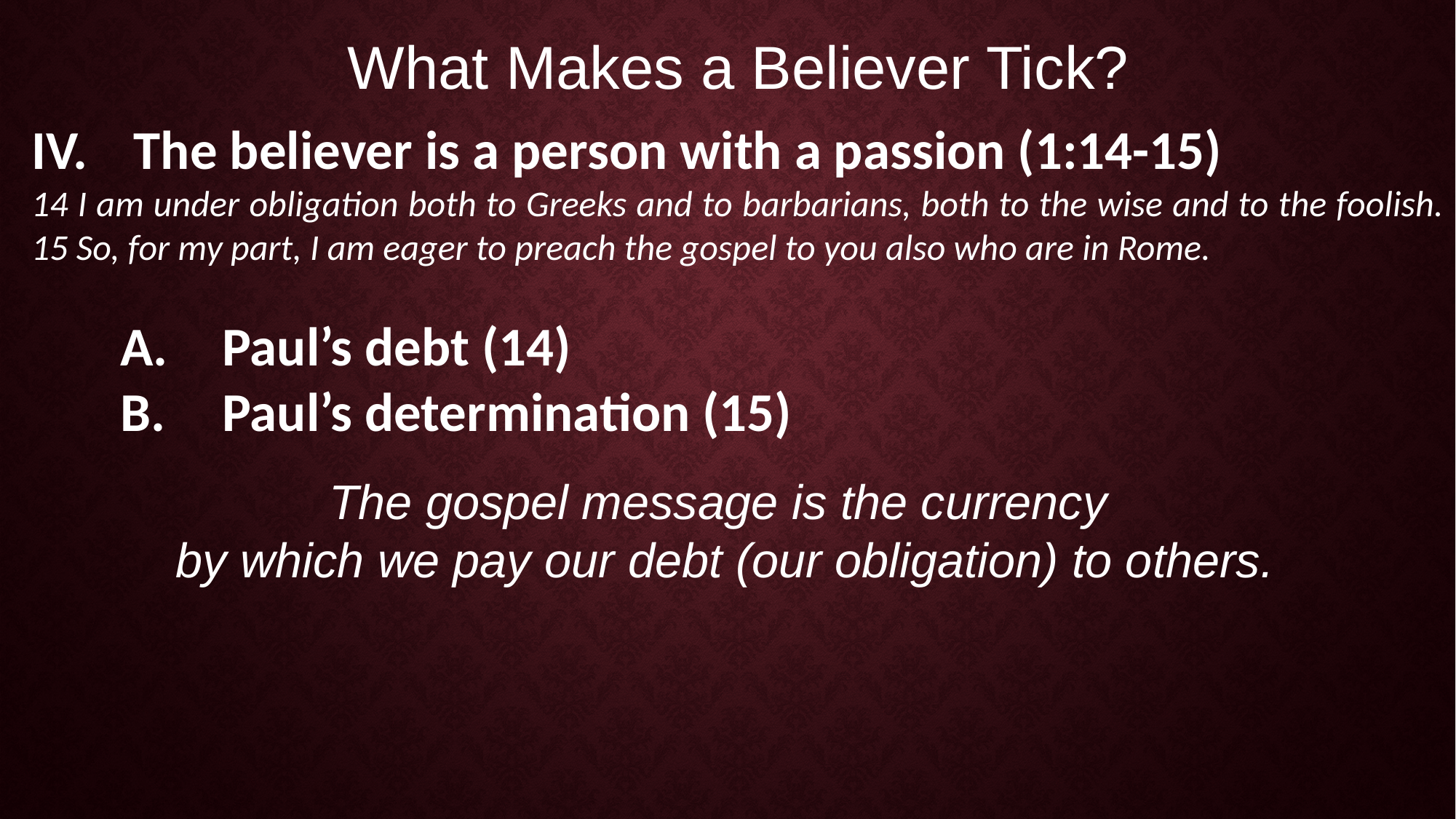

What Makes a Believer Tick?
The believer is a person with a passion (1:14-15)
14 I am under obligation both to Greeks and to barbarians, both to the wise and to the foolish. 15 So, for my part, I am eager to preach the gospel to you also who are in Rome.

Paul’s debt (14)
Paul’s determination (15)
The gospel message is the currency
by which we pay our debt (our obligation) to others.